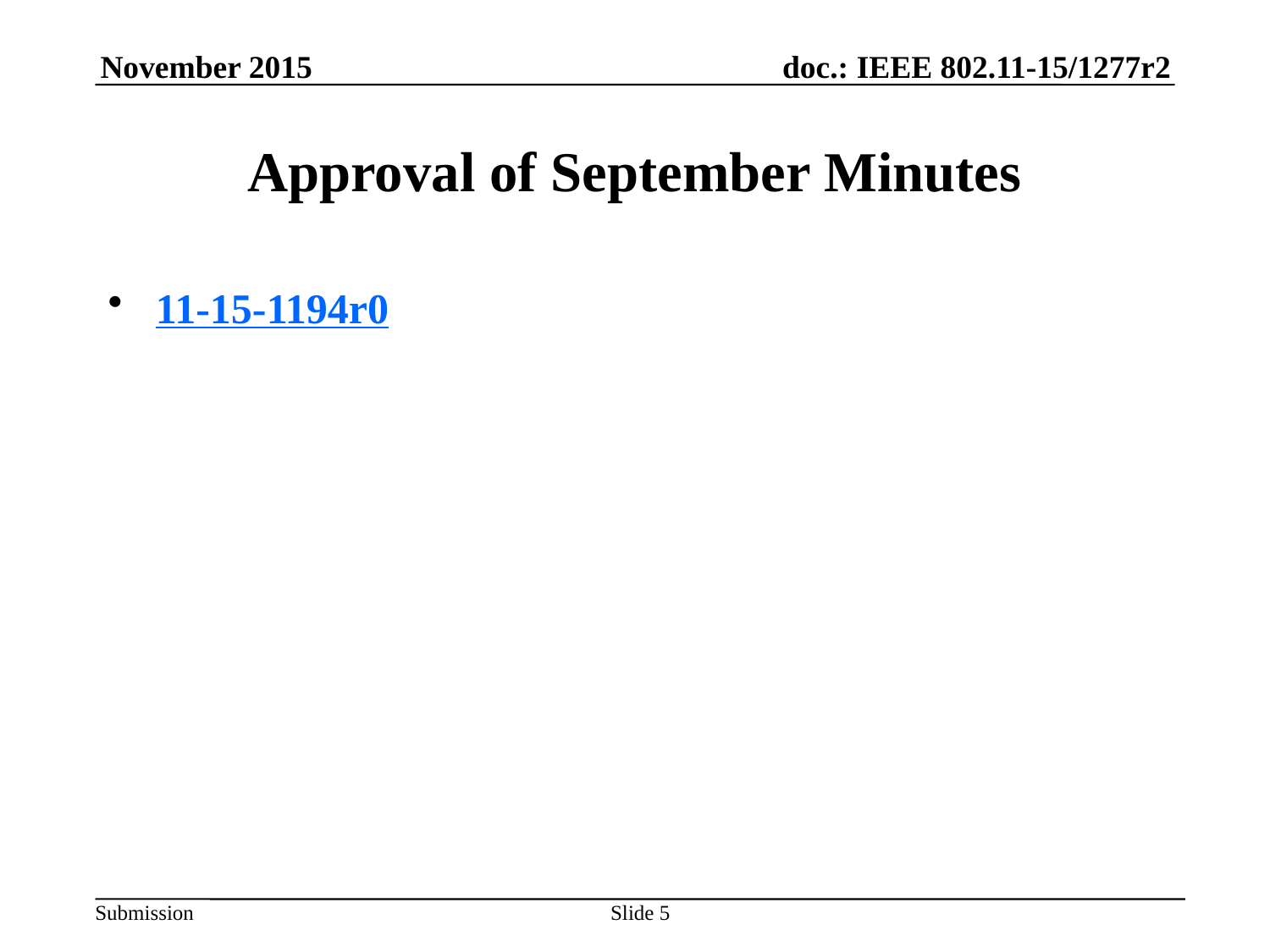

November 2015
# Approval of September Minutes
11-15-1194r0

Slide 5